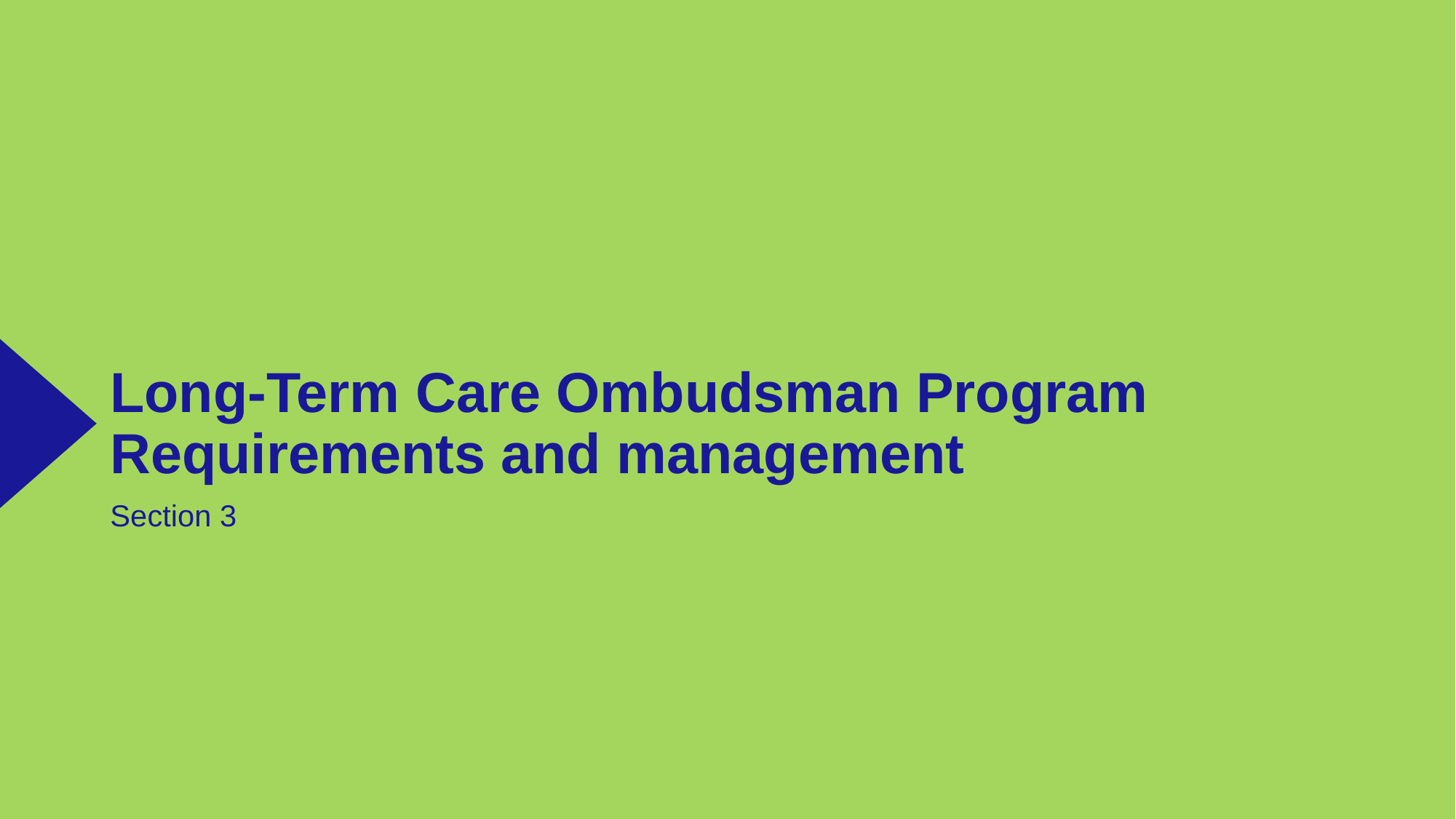

# Long-Term Care Ombudsman Program Requirements and management

Section 3